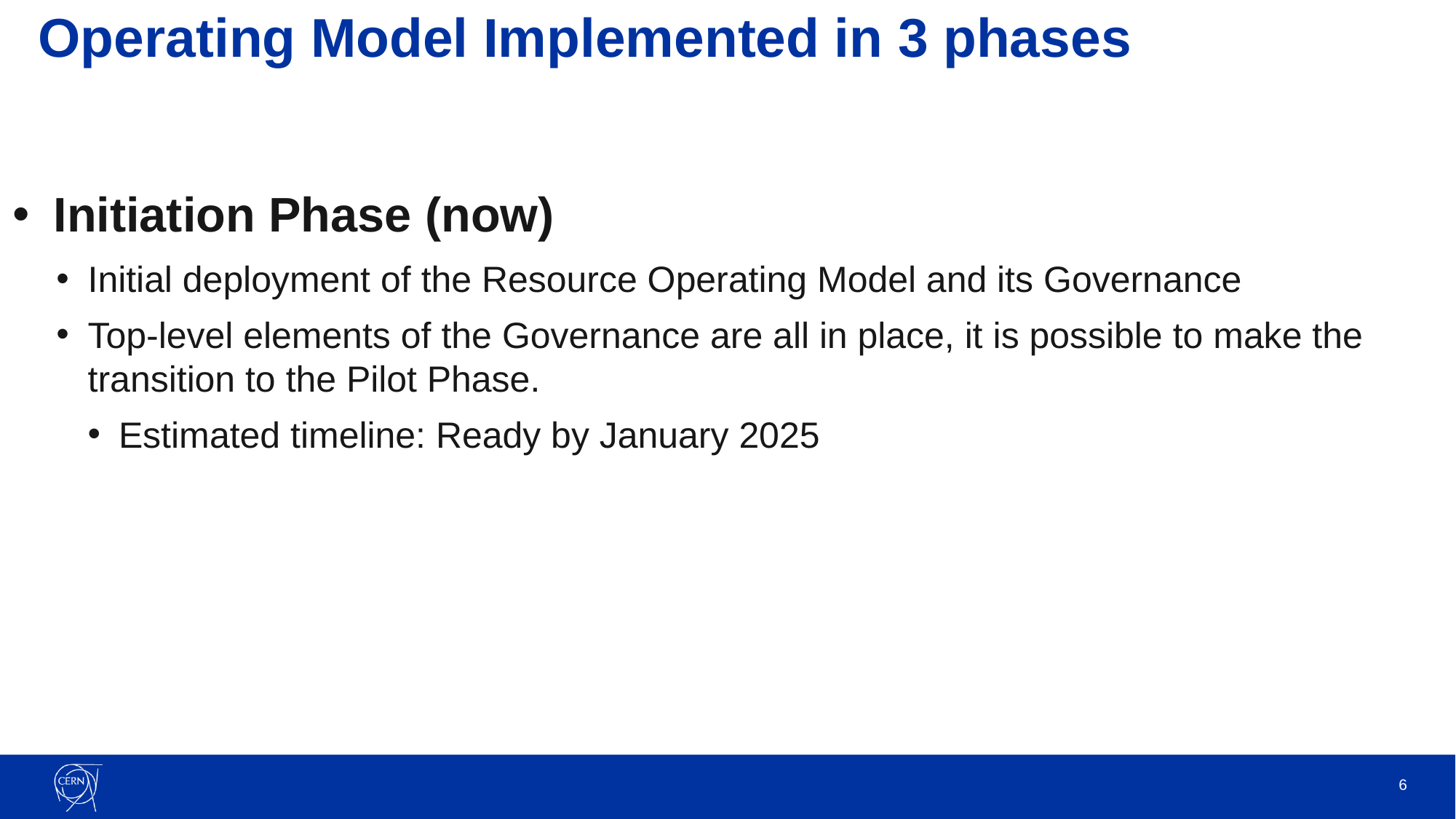

# Operating Model Implemented in 3 phases
Initiation Phase (now)
Initial deployment of the Resource Operating Model and its Governance
Top-level elements of the Governance are all in place, it is possible to make the transition to the Pilot Phase.
Estimated timeline: Ready by January 2025

6